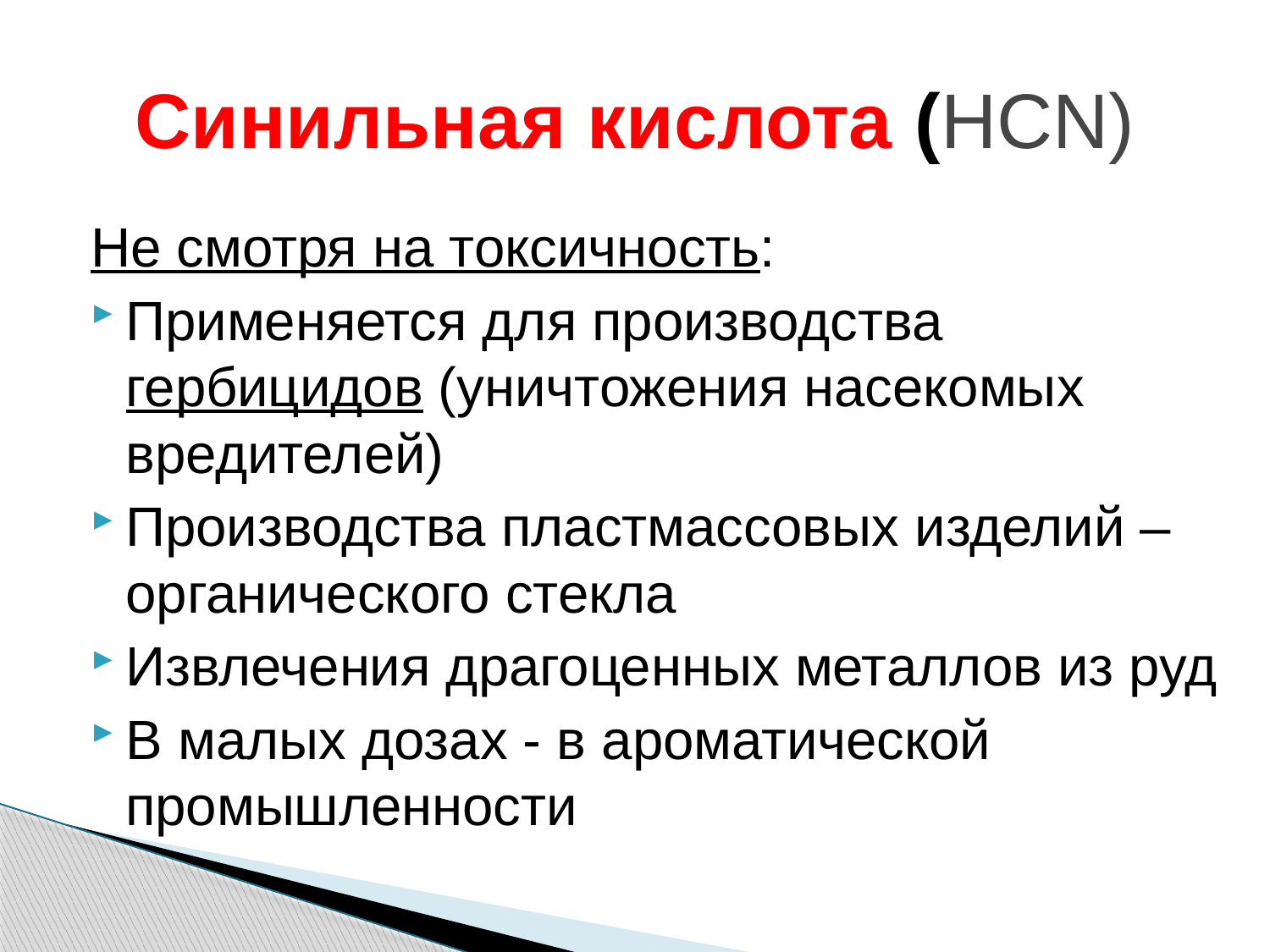

# Синильная кислота (HCN)
Не смотря на токсичность:
Применяется для производства гербицидов (уничтожения насекомых вредителей)
Производства пластмассовых изделий – органического стекла
Извлечения драгоценных металлов из руд
В малых дозах - в ароматической промышленности